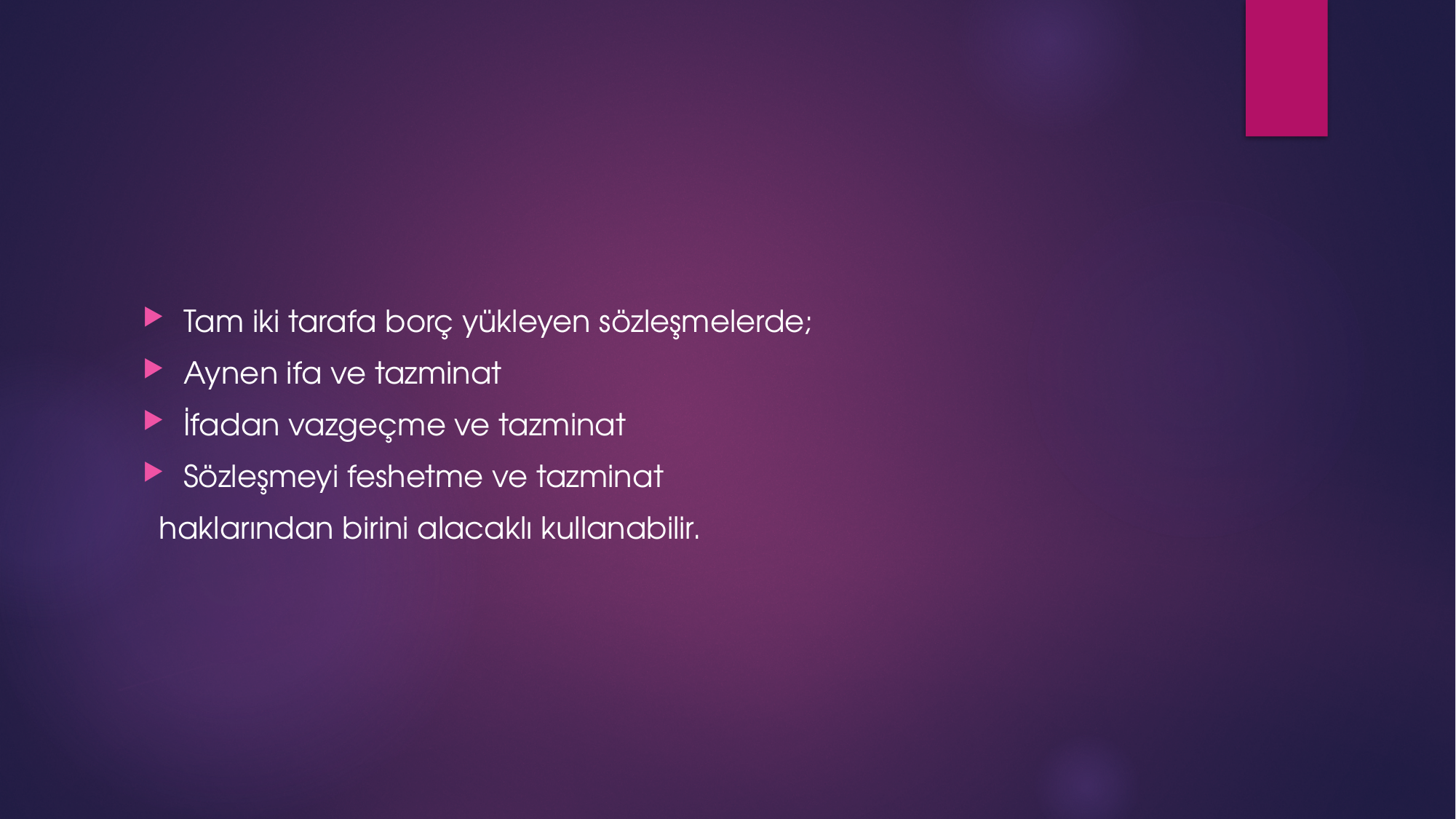

#

Tam iki tarafa borç yükleyen sözleşmelerde;
Aynen ifa ve tazminat
İfadan vazgeçme ve tazminat
Sözleşmeyi feshetme ve tazminat
  haklarından birini alacaklı kullanabilir.